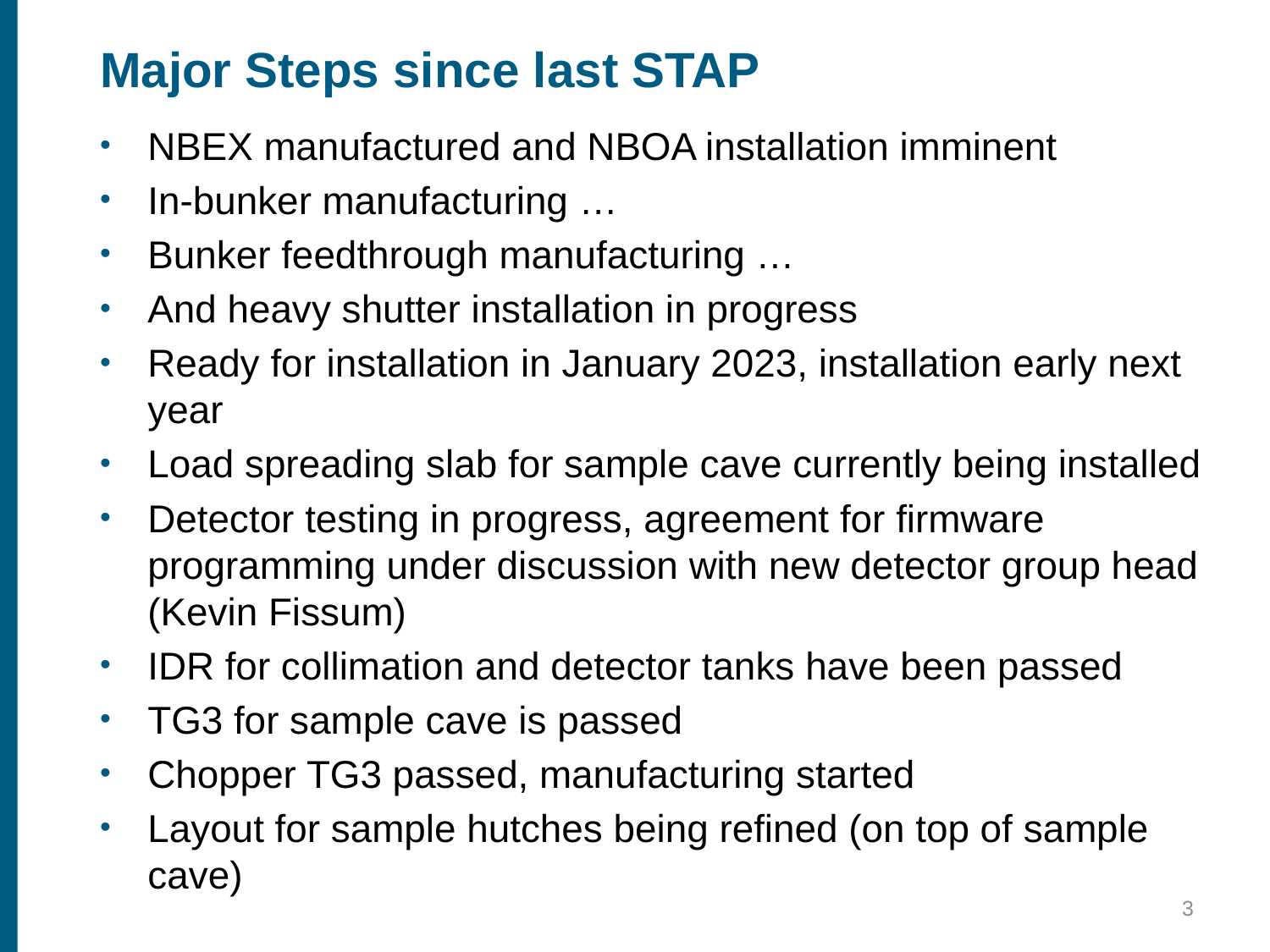

Major Steps since last STAP
NBEX manufactured and NBOA installation imminent
In-bunker manufacturing …
Bunker feedthrough manufacturing …
And heavy shutter installation in progress
Ready for installation in January 2023, installation early next year
Load spreading slab for sample cave currently being installed
Detector testing in progress, agreement for firmware programming under discussion with new detector group head (Kevin Fissum)
IDR for collimation and detector tanks have been passed
TG3 for sample cave is passed
Chopper TG3 passed, manufacturing started
Layout for sample hutches being refined (on top of sample cave)

3